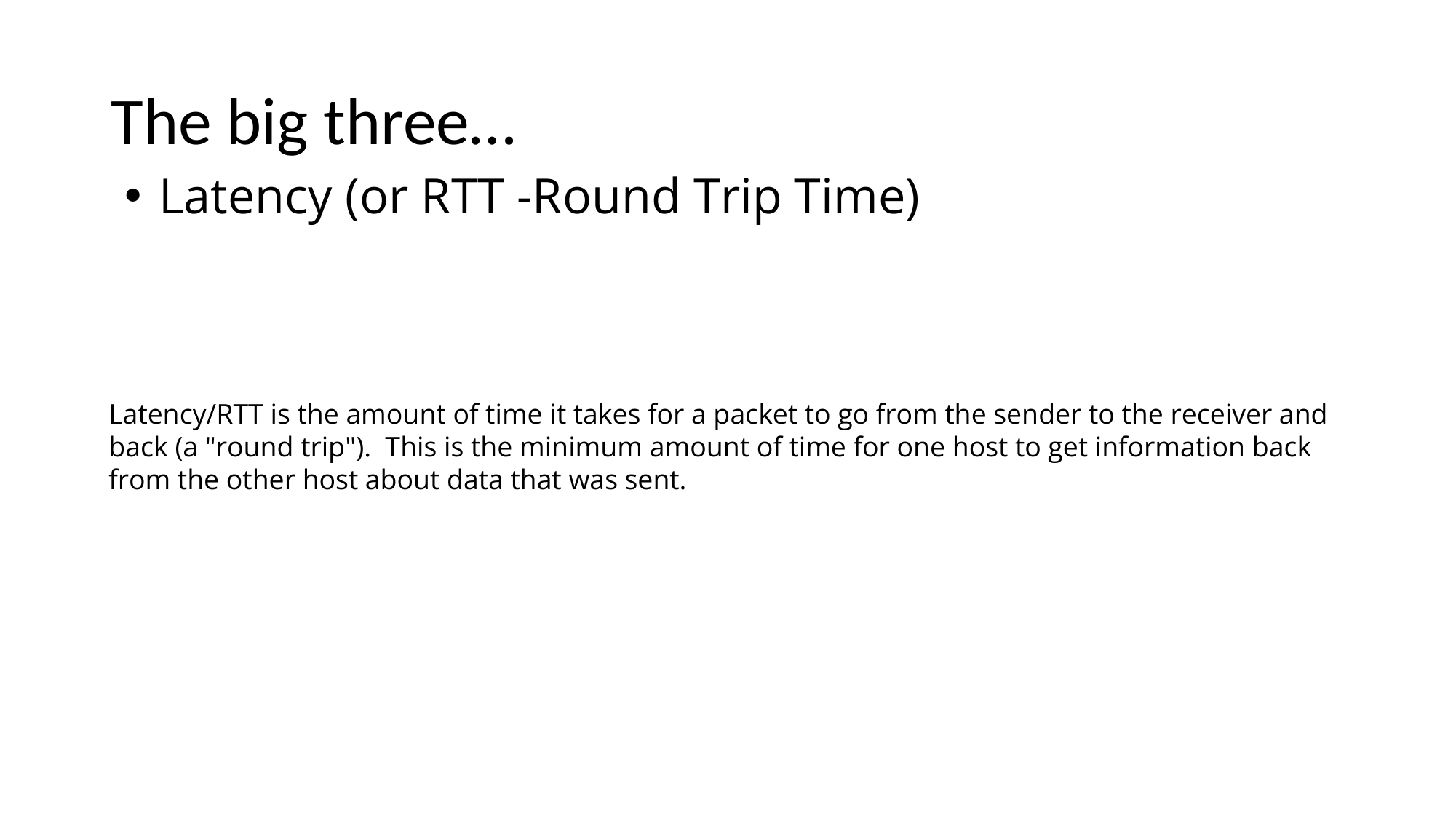

# The big three…
Latency (or RTT -Round Trip Time)
Latency/RTT is the amount of time it takes for a packet to go from the sender to the receiver and back (a "round trip").  This is the minimum amount of time for one host to get information back from the other host about data that was sent.